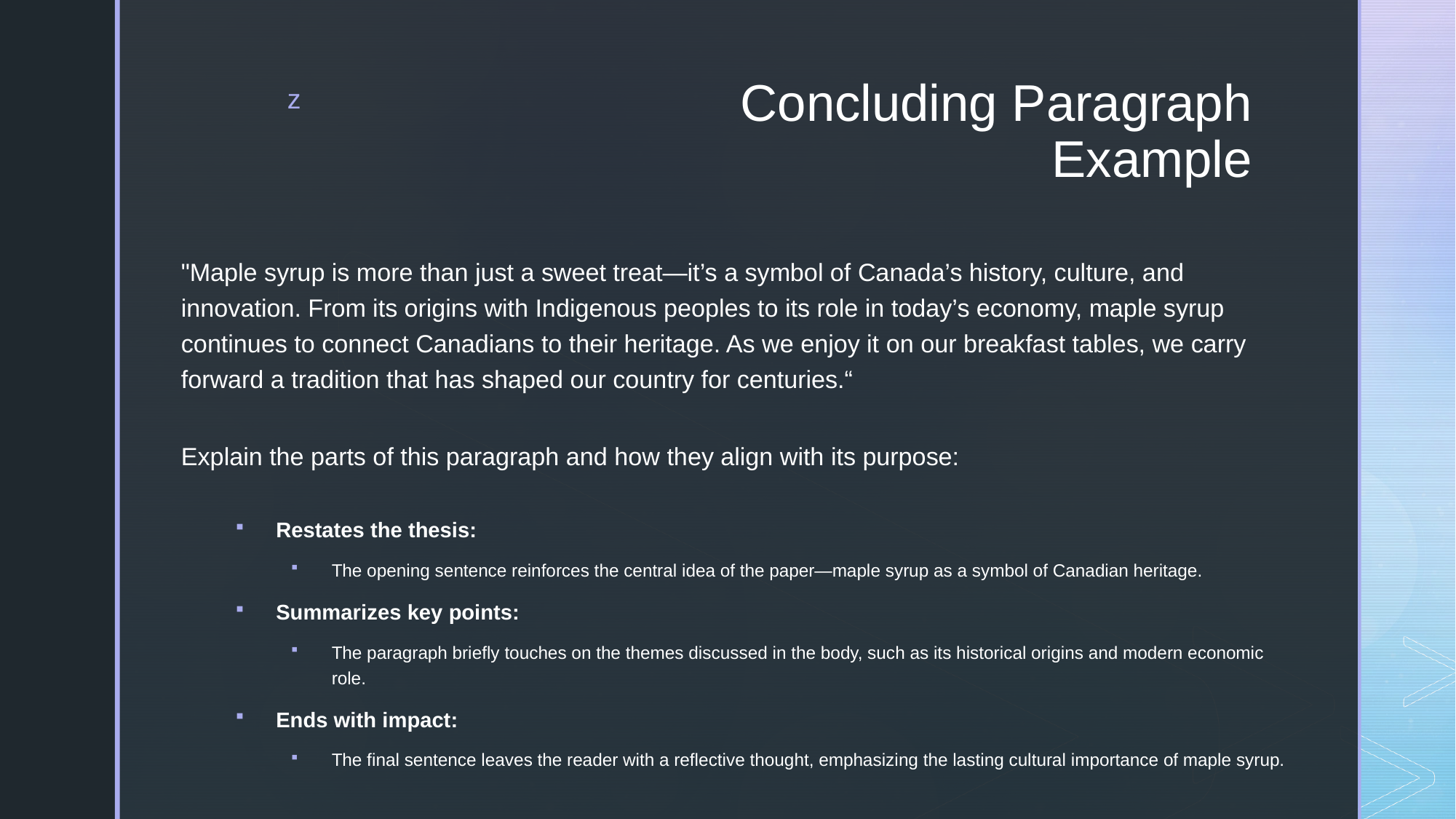

# Concluding Paragraph Example
"Maple syrup is more than just a sweet treat—it’s a symbol of Canada’s history, culture, and innovation. From its origins with Indigenous peoples to its role in today’s economy, maple syrup continues to connect Canadians to their heritage. As we enjoy it on our breakfast tables, we carry forward a tradition that has shaped our country for centuries.“

Explain the parts of this paragraph and how they align with its purpose:

Restates the thesis:
The opening sentence reinforces the central idea of the paper—maple syrup as a symbol of Canadian heritage.
Summarizes key points:
The paragraph briefly touches on the themes discussed in the body, such as its historical origins and modern economic role.
Ends with impact:
The final sentence leaves the reader with a reflective thought, emphasizing the lasting cultural importance of maple syrup.